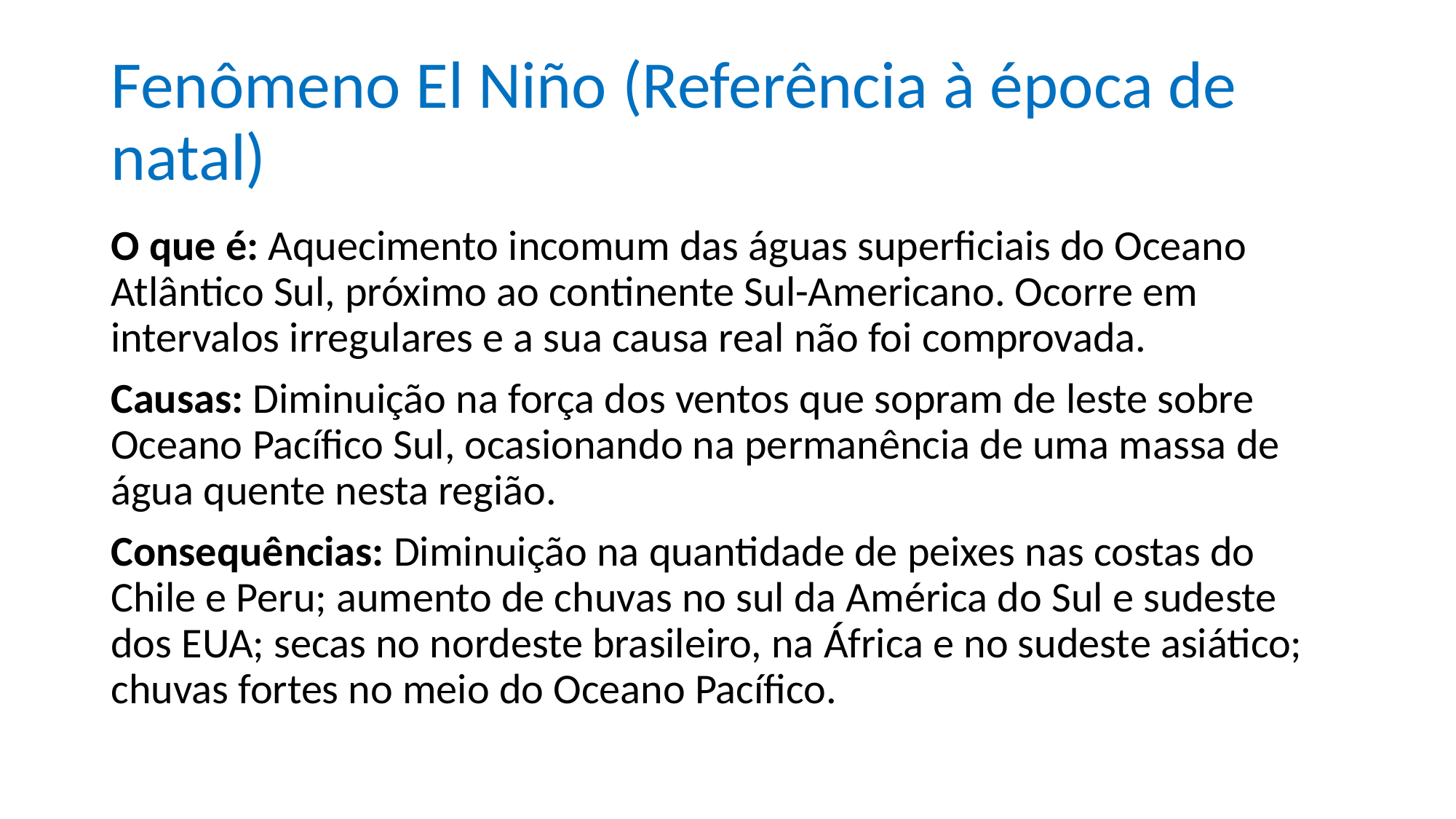

# Fenômeno El Niño (Referência à época de natal)
O que é: Aquecimento incomum das águas superficiais do Oceano Atlântico Sul, próximo ao continente Sul-Americano. Ocorre em intervalos irregulares e a sua causa real não foi comprovada.
Causas: Diminuição na força dos ventos que sopram de leste sobre Oceano Pacífico Sul, ocasionando na permanência de uma massa de água quente nesta região.
Consequências: Diminuição na quantidade de peixes nas costas do Chile e Peru; aumento de chuvas no sul da América do Sul e sudeste dos EUA; secas no nordeste brasileiro, na África e no sudeste asiático; chuvas fortes no meio do Oceano Pacífico.